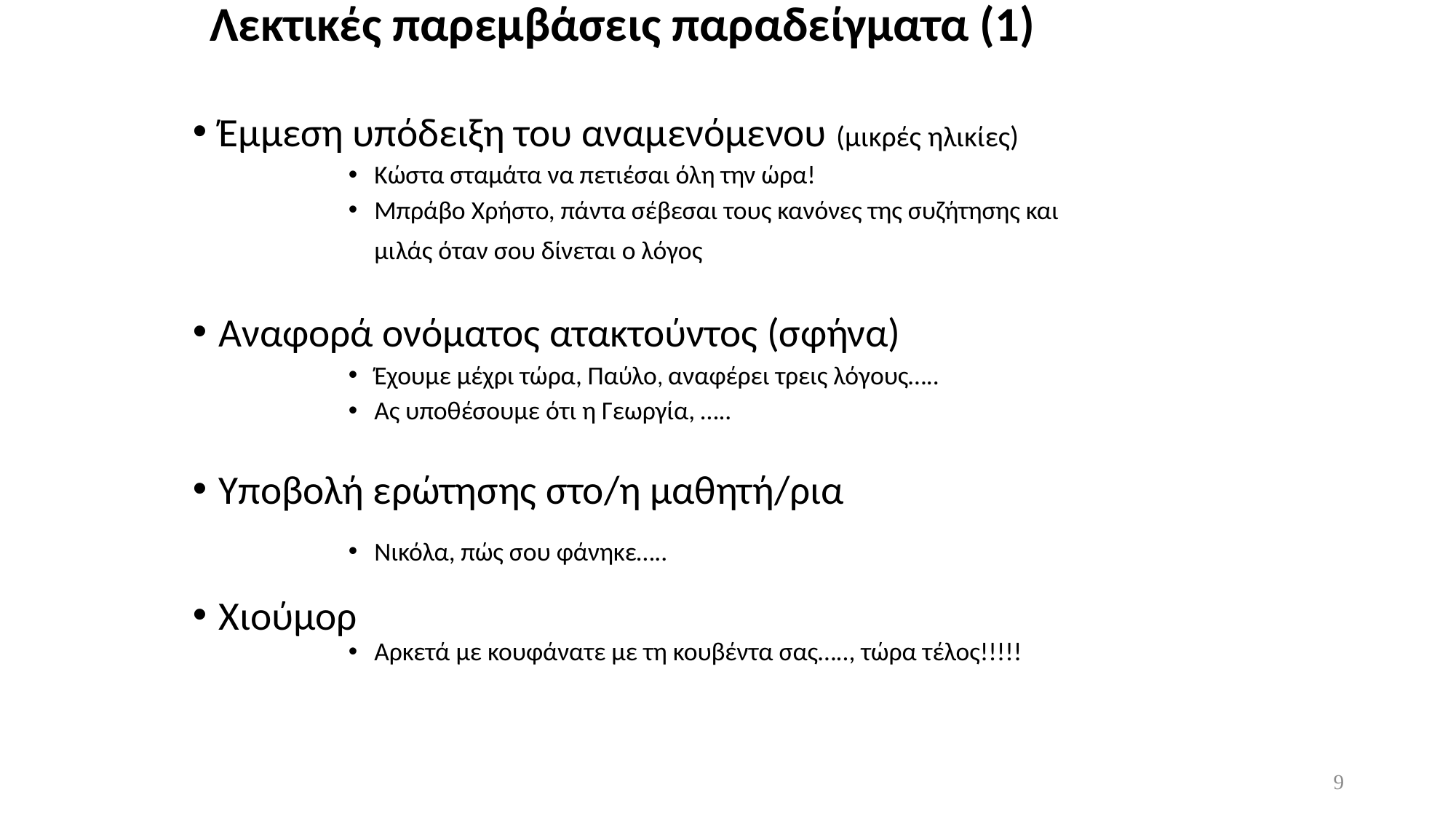

# Λεκτικές παρεμβάσεις παραδείγματα (1)
Έμμεση υπόδειξη του αναμενόμενου (μικρές ηλικίες)
Κώστα σταμάτα να πετιέσαι όλη την ώρα!
Μπράβο Χρήστο, πάντα σέβεσαι τους κανόνες της συζήτησης και μιλάς όταν σου δίνεται ο λόγος
Αναφορά ονόματος ατακτούντος (σφήνα)
Έχουμε μέχρι τώρα, Παύλο, αναφέρει τρεις λόγους…..
Ας υποθέσουμε ότι η Γεωργία, …..
Υποβολή ερώτησης στο/η μαθητή/ρια
Νικόλα, πώς σου φάνηκε…..
Χιούμορ
Αρκετά με κουφάνατε με τη κουβέντα σας….., τώρα τέλος!!!!!

9